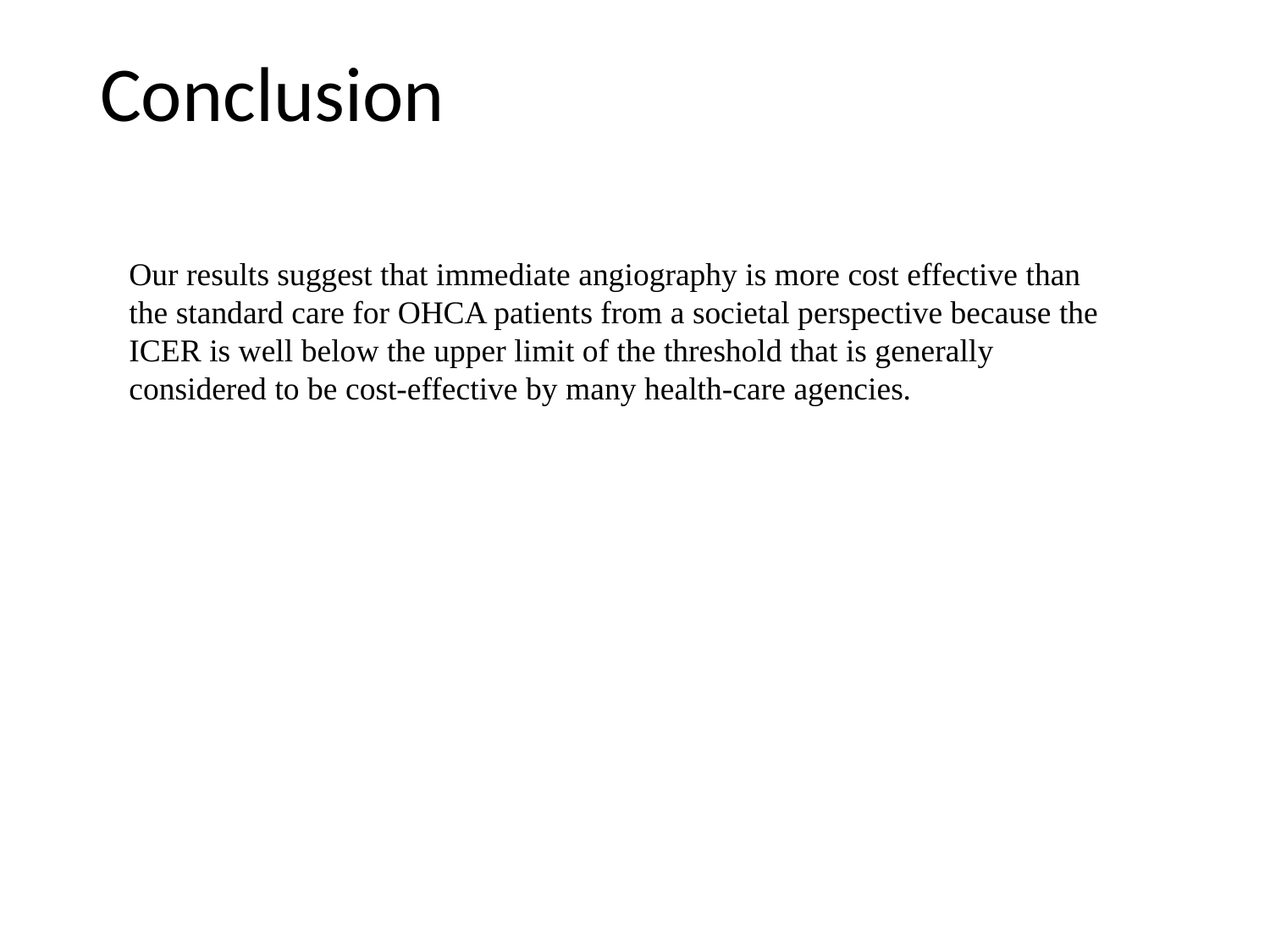

# Conclusion
Our results suggest that immediate angiography is more cost effective than the standard care for OHCA patients from a societal perspective because the ICER is well below the upper limit of the threshold that is generally considered to be cost-effective by many health-care agencies.